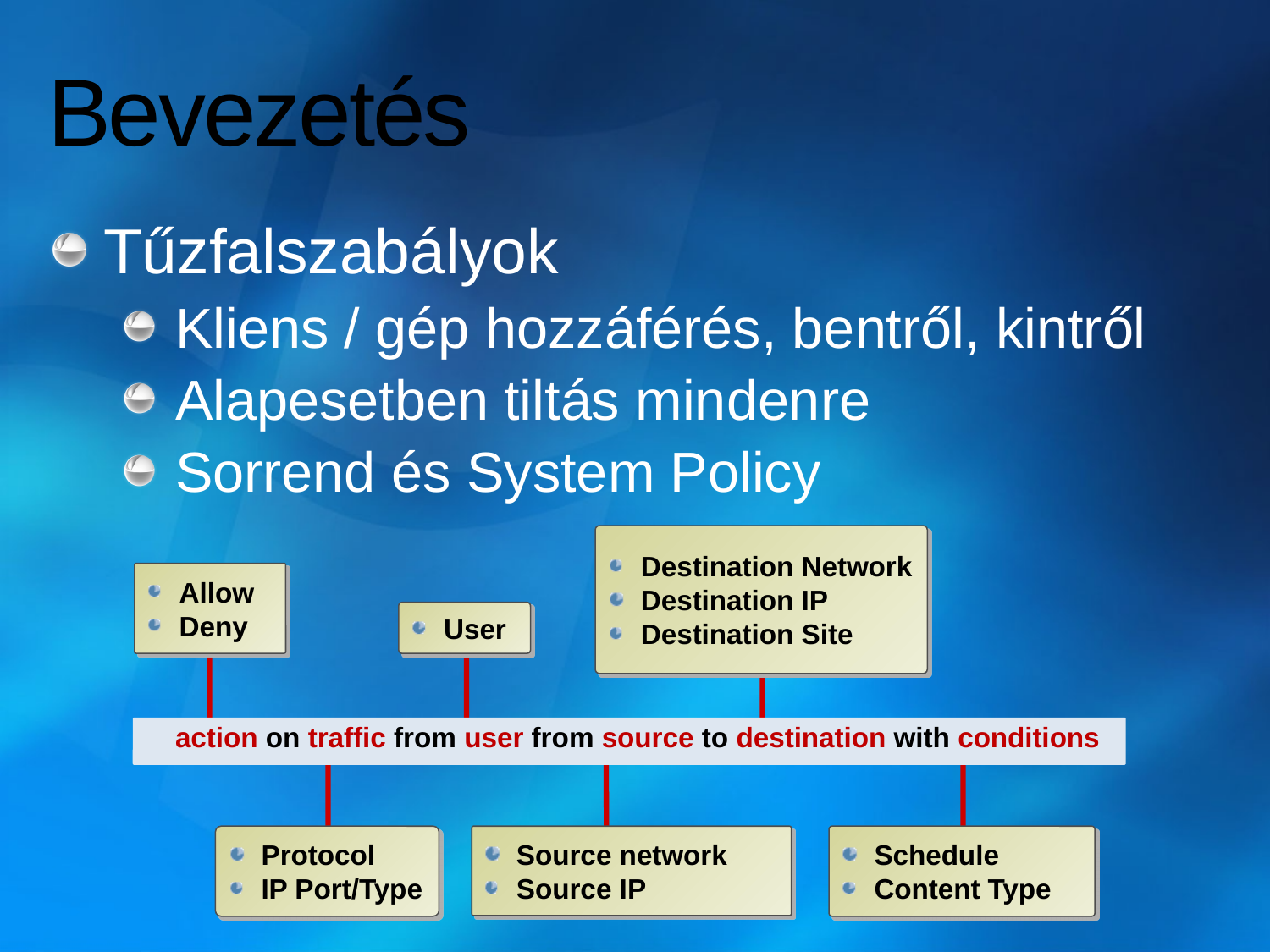

# Bevezetés
Tűzfalszabályok
Kliens / gép hozzáférés, bentről, kintről
Alapesetben tiltás mindenre
Sorrend és System Policy
Destination Network
Destination IP
Destination Site
action on traffic from user from source to destination with conditions
Allow
Deny
User

Protocol
IP Port/Type
Source network
Source IP
Schedule
Content Type